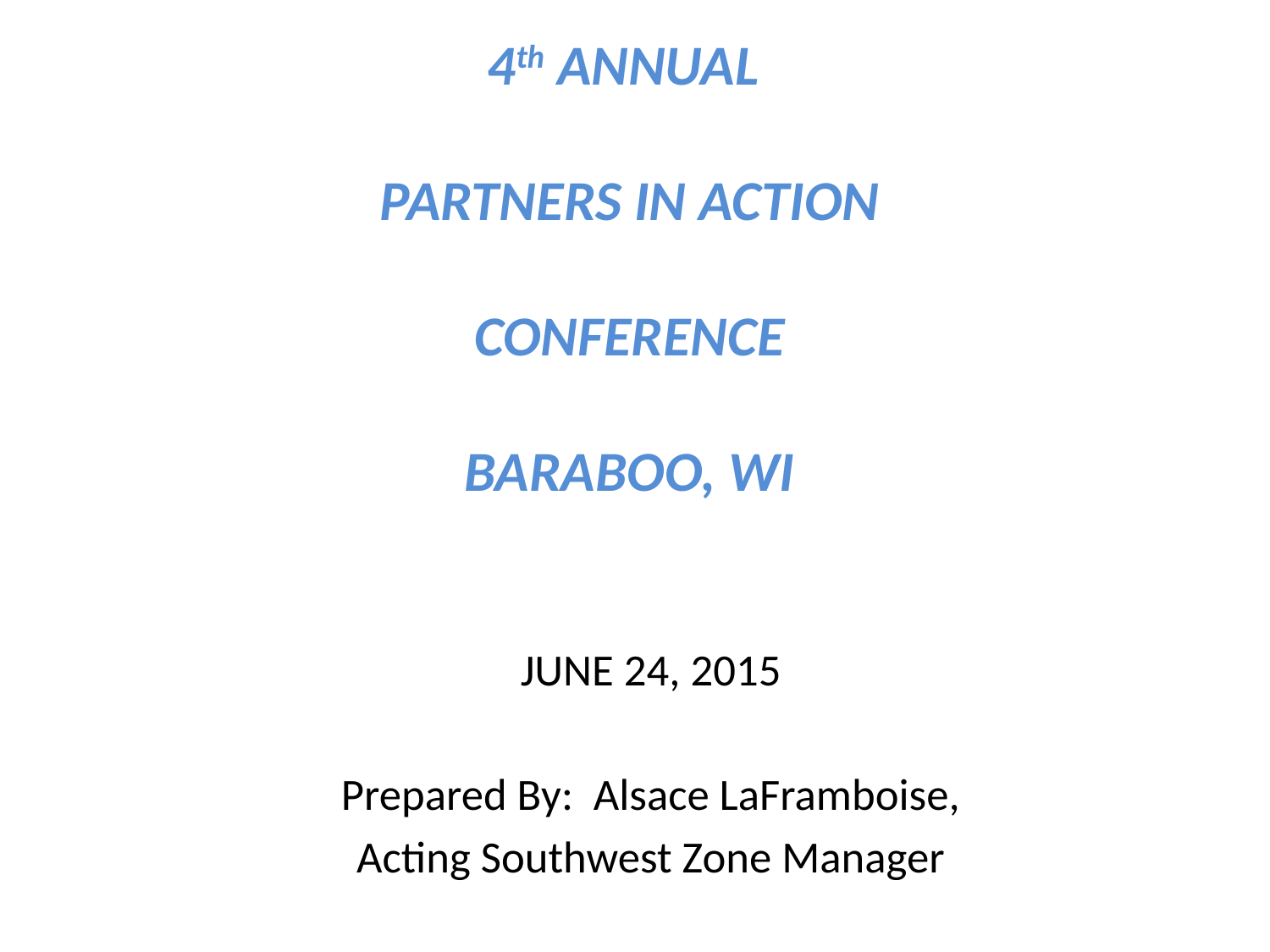

# 4th ANNUAL PARTNERS IN ACTION CONFERENCE BARABOO, WI
JUNE 24, 2015

Prepared By:  Alsace LaFramboise,
Acting Southwest Zone Manager